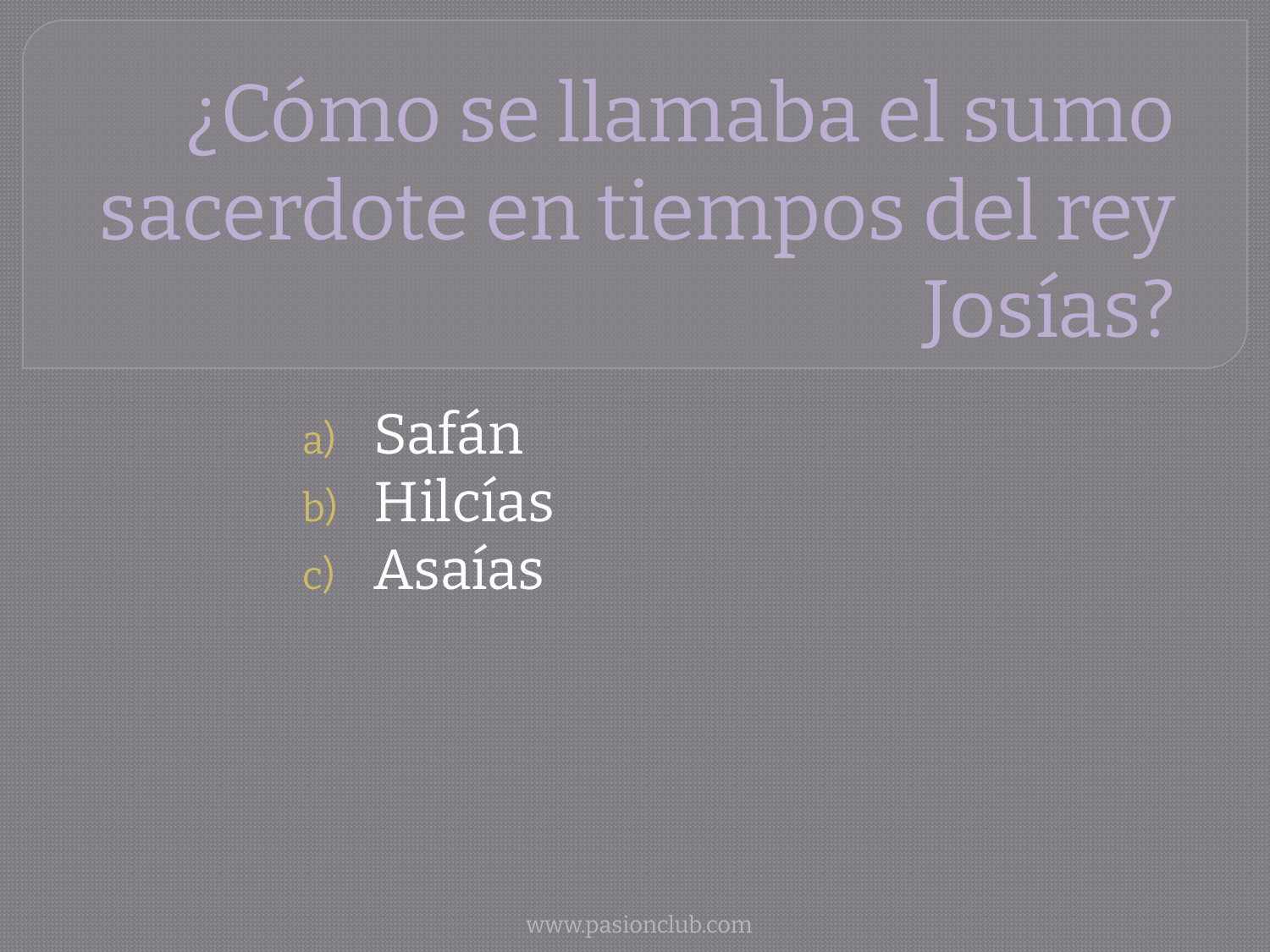

# ¿Cómo se llamaba el sumo sacerdote en tiempos del rey Josías?
Safán
Hilcías
Asaías
www.pasionclub.com